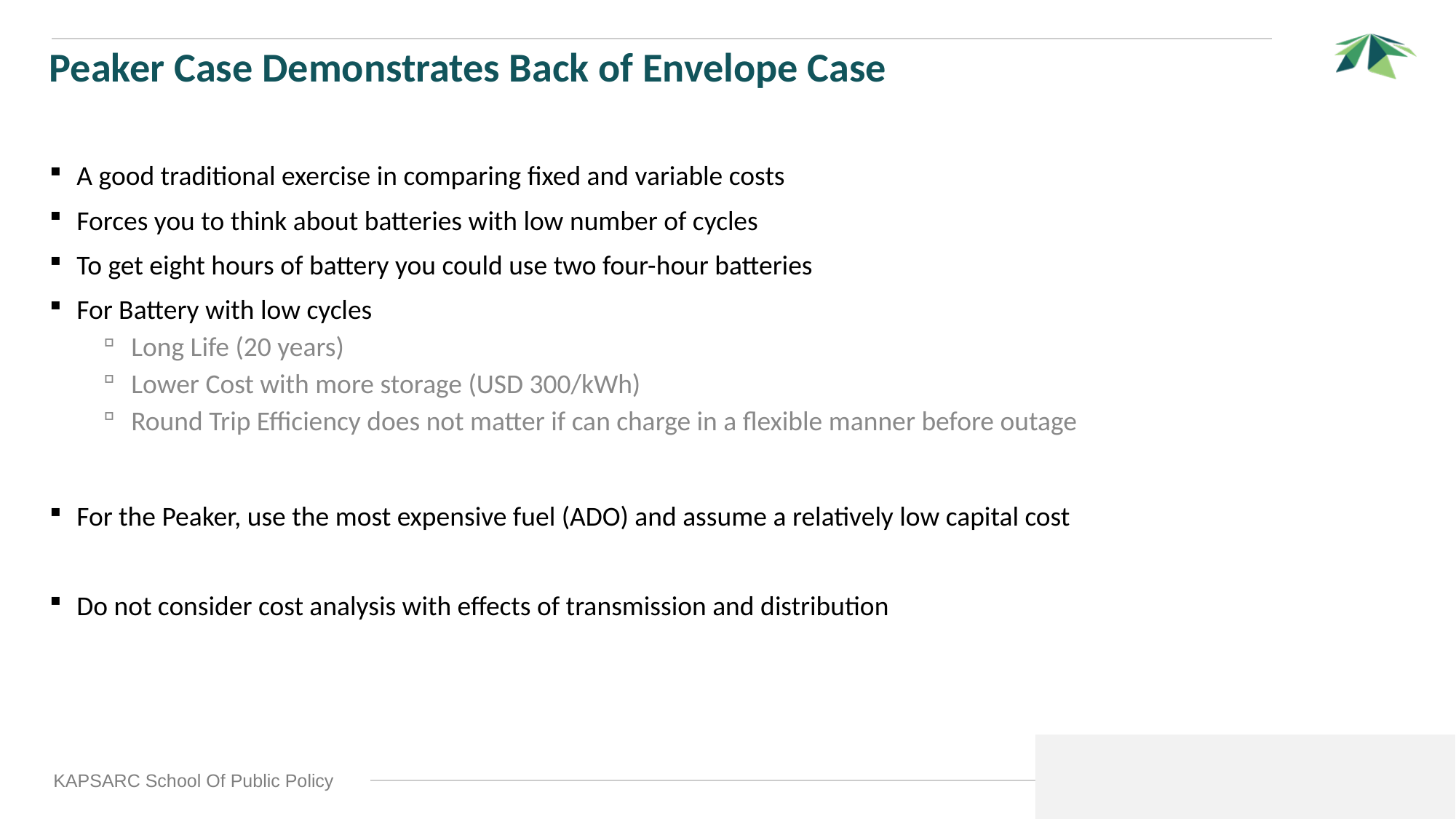

# Peaker Case Demonstrates Back of Envelope Case
A good traditional exercise in comparing fixed and variable costs
Forces you to think about batteries with low number of cycles
To get eight hours of battery you could use two four-hour batteries
For Battery with low cycles
Long Life (20 years)
Lower Cost with more storage (USD 300/kWh)
Round Trip Efficiency does not matter if can charge in a flexible manner before outage

For the Peaker, use the most expensive fuel (ADO) and assume a relatively low capital cost

Do not consider cost analysis with effects of transmission and distribution